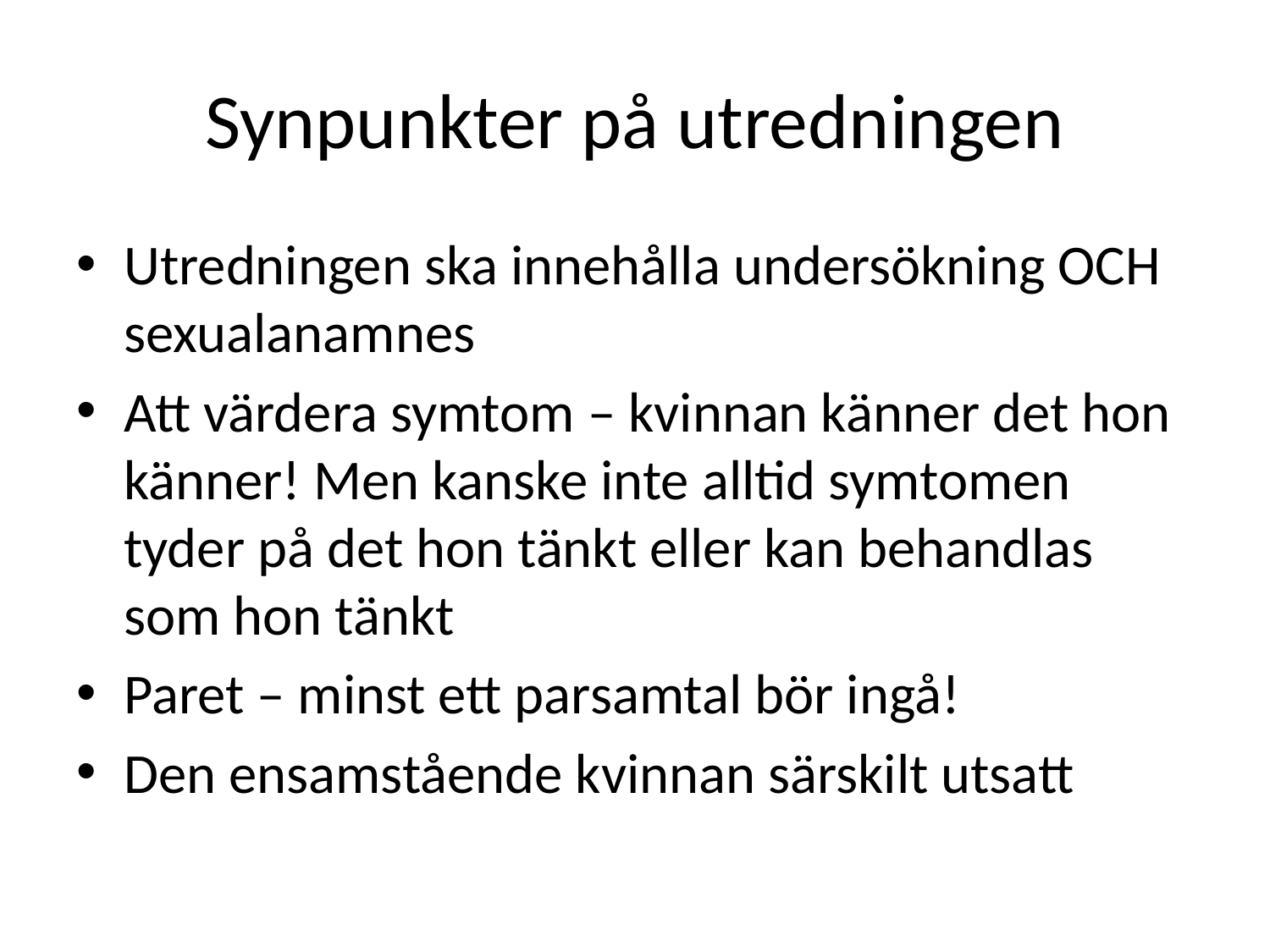

# Synpunkter på utredningen
Utredningen ska innehålla undersökning OCH sexualanamnes
Att värdera symtom – kvinnan känner det hon känner! Men kanske inte alltid symtomen tyder på det hon tänkt eller kan behandlas som hon tänkt
Paret – minst ett parsamtal bör ingå!
Den ensamstående kvinnan särskilt utsatt